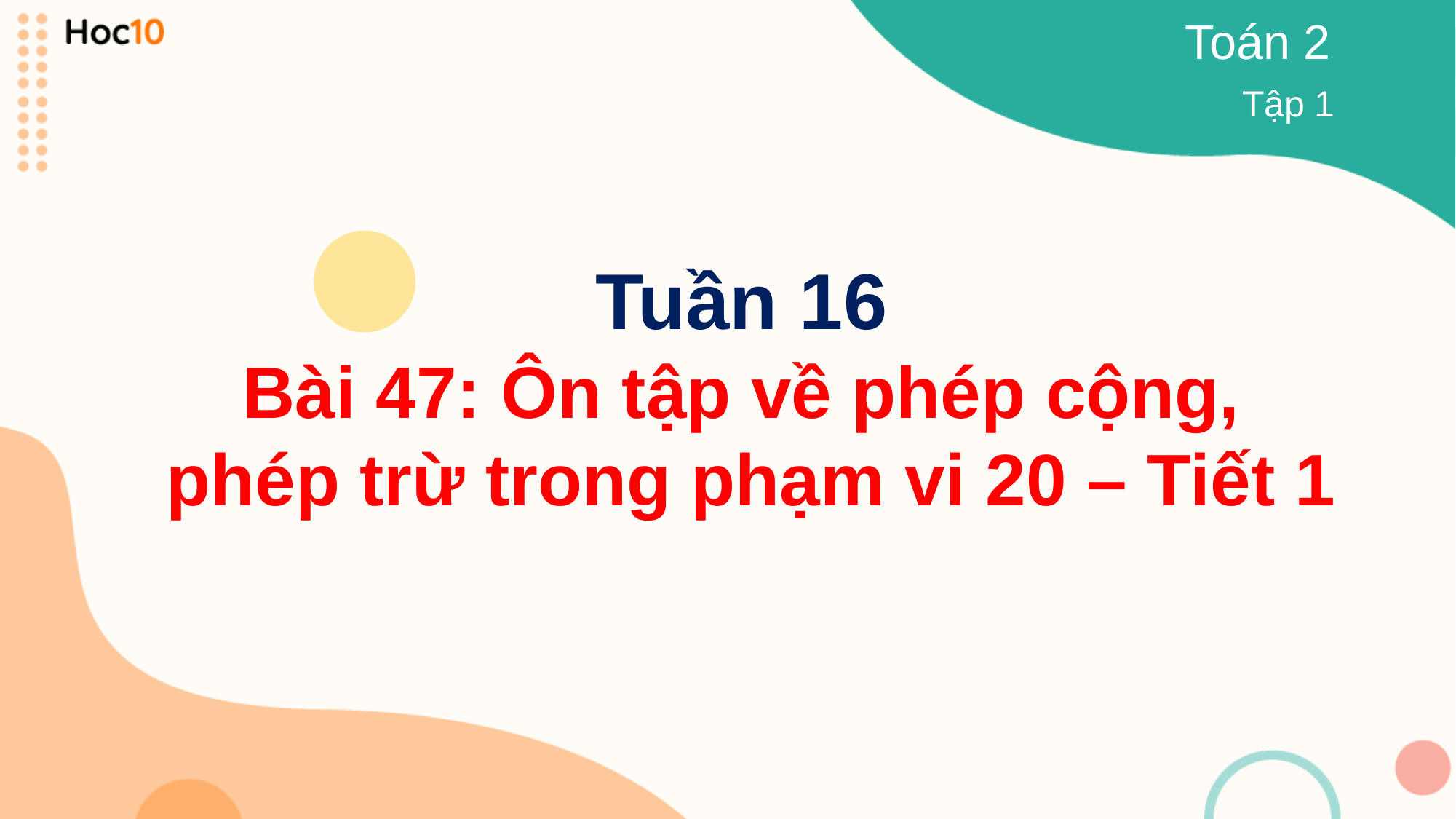

Toán 2
Tập 1
Tuần 16
Bài 47: Ôn tập về phép cộng,
 phép trừ trong phạm vi 20 – Tiết 1